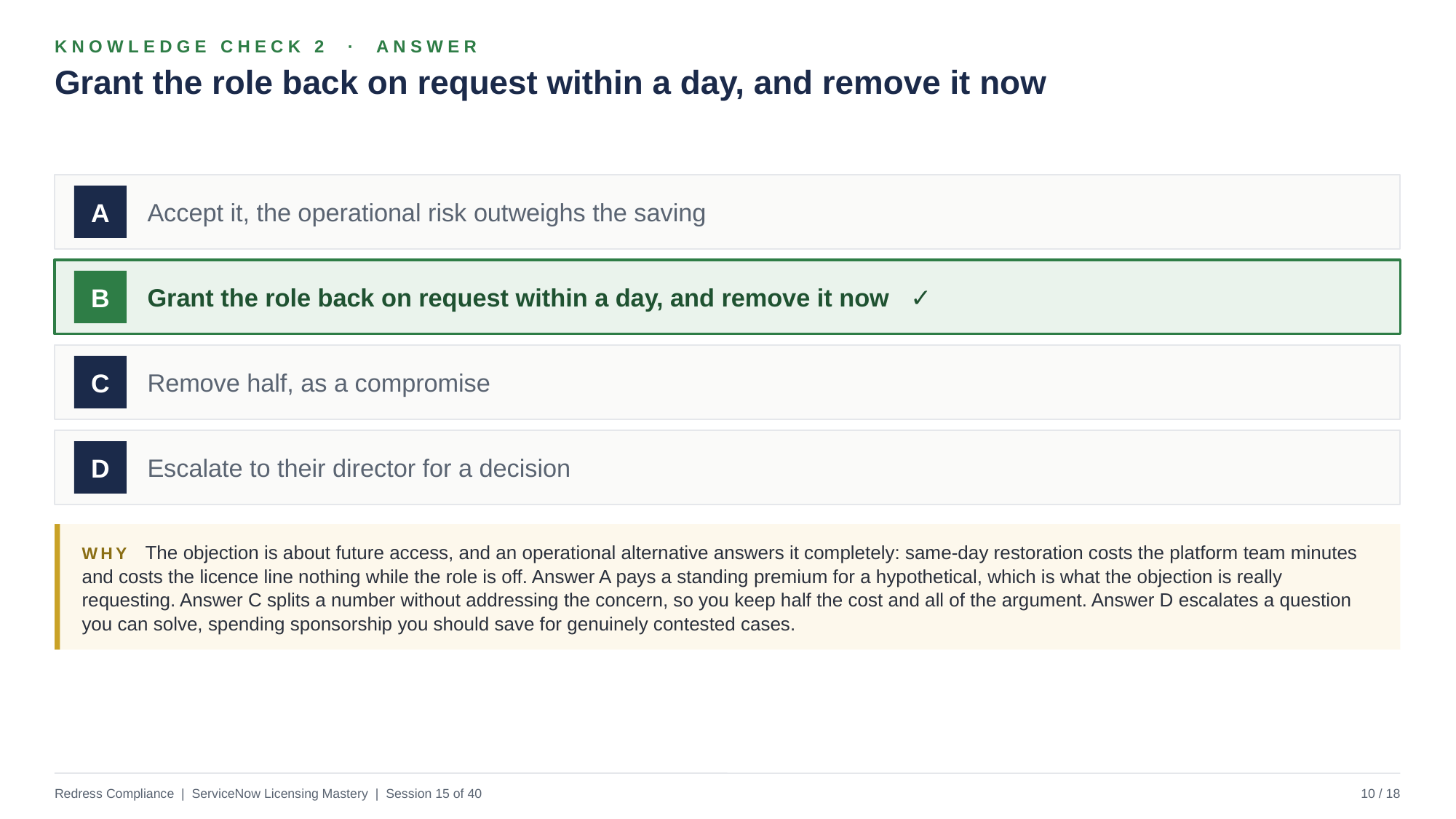

KNOWLEDGE CHECK 2  ·  ANSWER
Grant the role back on request within a day, and remove it now

Accept it, the operational risk outweighs the saving

A

Grant the role back on request within a day, and remove it now   ✓

B

Remove half, as a compromise

C

Escalate to their director for a decision

D

WHY  The objection is about future access, and an operational alternative answers it completely: same-day restoration costs the platform team minutes and costs the licence line nothing while the role is off. Answer A pays a standing premium for a hypothetical, which is what the objection is really requesting. Answer C splits a number without addressing the concern, so you keep half the cost and all of the argument. Answer D escalates a question you can solve, spending sponsorship you should save for genuinely contested cases.

Redress Compliance  |  ServiceNow Licensing Mastery  |  Session 15 of 40
10 / 18